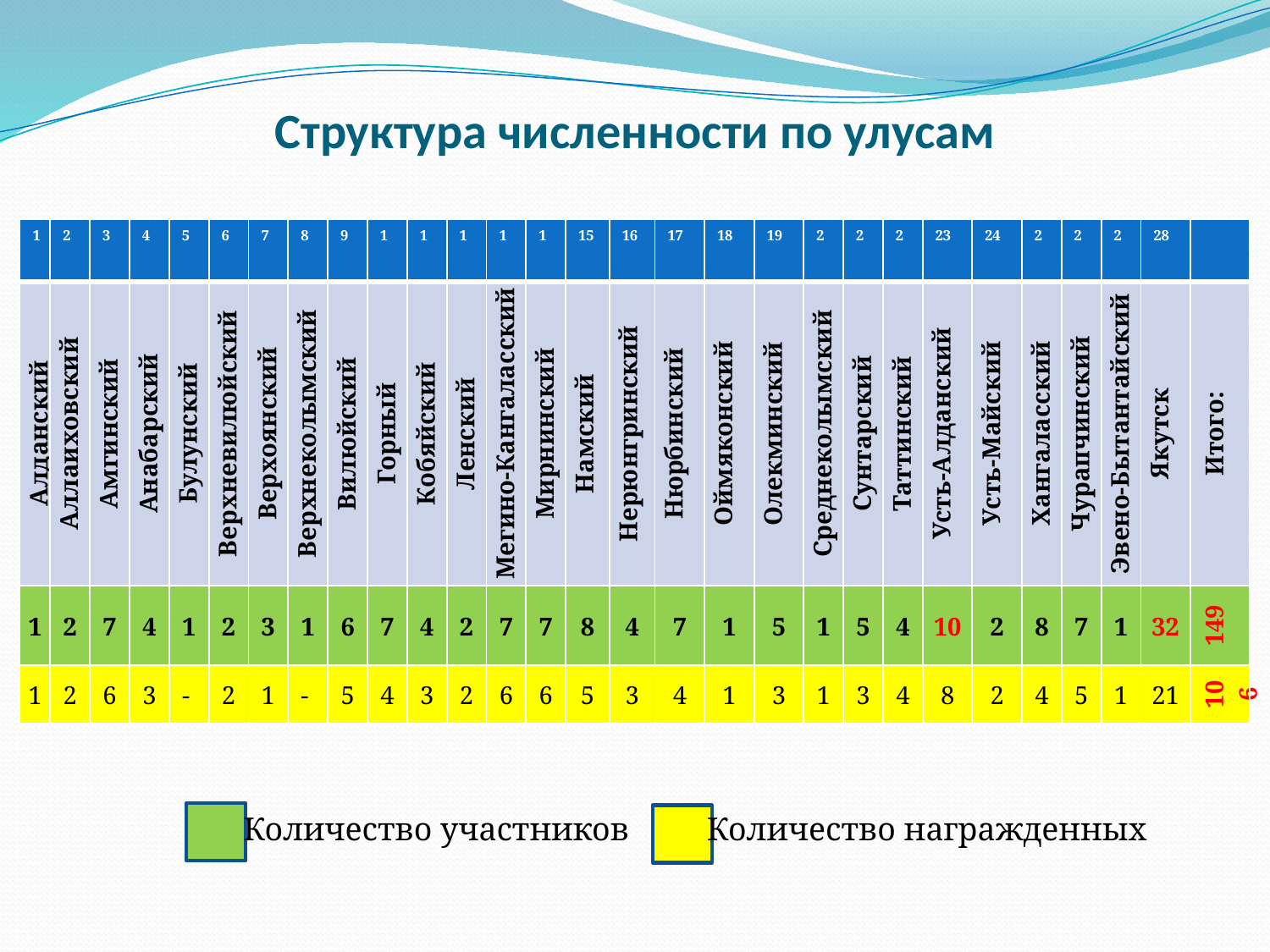

# Структура численности по улусам
| 1. | 2 | 3 | 4 | 5 | 6 | 7 | 8 | 9 | 10 | 11 | 12 | 13 | 14 | 15 | 16 | 17 | 18 | 19 | 20 | 21 | 22 | 23 | 24 | 25 | 26 | 27 | 28 |  |
| --- | --- | --- | --- | --- | --- | --- | --- | --- | --- | --- | --- | --- | --- | --- | --- | --- | --- | --- | --- | --- | --- | --- | --- | --- | --- | --- | --- | --- |
| Алданский | Аллаиховский | Амгинский | Анабарский | Булунский | Верхневилюйский | Верхоянский | Верхнеколымский | Вилюйский | Горный | Кобяйский | Ленский | Мегино-Кангаласский | Мирнинский | Намский | Нерюнгринский | Нюрбинский | Оймяконский | Олекминский | Среднеколымский | Сунтарский | Таттинский | Усть-Алданский | Усть-Майский | Хангаласский | Чурапчинский | Эвено-Бытантайский | Якутск | Итого: |
| 1 | 2 | 7 | 4 | 1 | 2 | 3 | 1 | 6 | 7 | 4 | 2 | 7 | 7 | 8 | 4 | 7 | 1 | 5 | 1 | 5 | 4 | 10 | 2 | 8 | 7 | 1 | 32 | 149 |
| 1 | 2 | 6 | 3 | - | 2 | 1 | - | 5 | 4 | 3 | 2 | 6 | 6 | 5 | 3 | 4 | 1 | 3 | 1 | 3 | 4 | 8 | 2 | 4 | 5 | 1 | 21 | 106 |

Количество участников
Количество награжденных